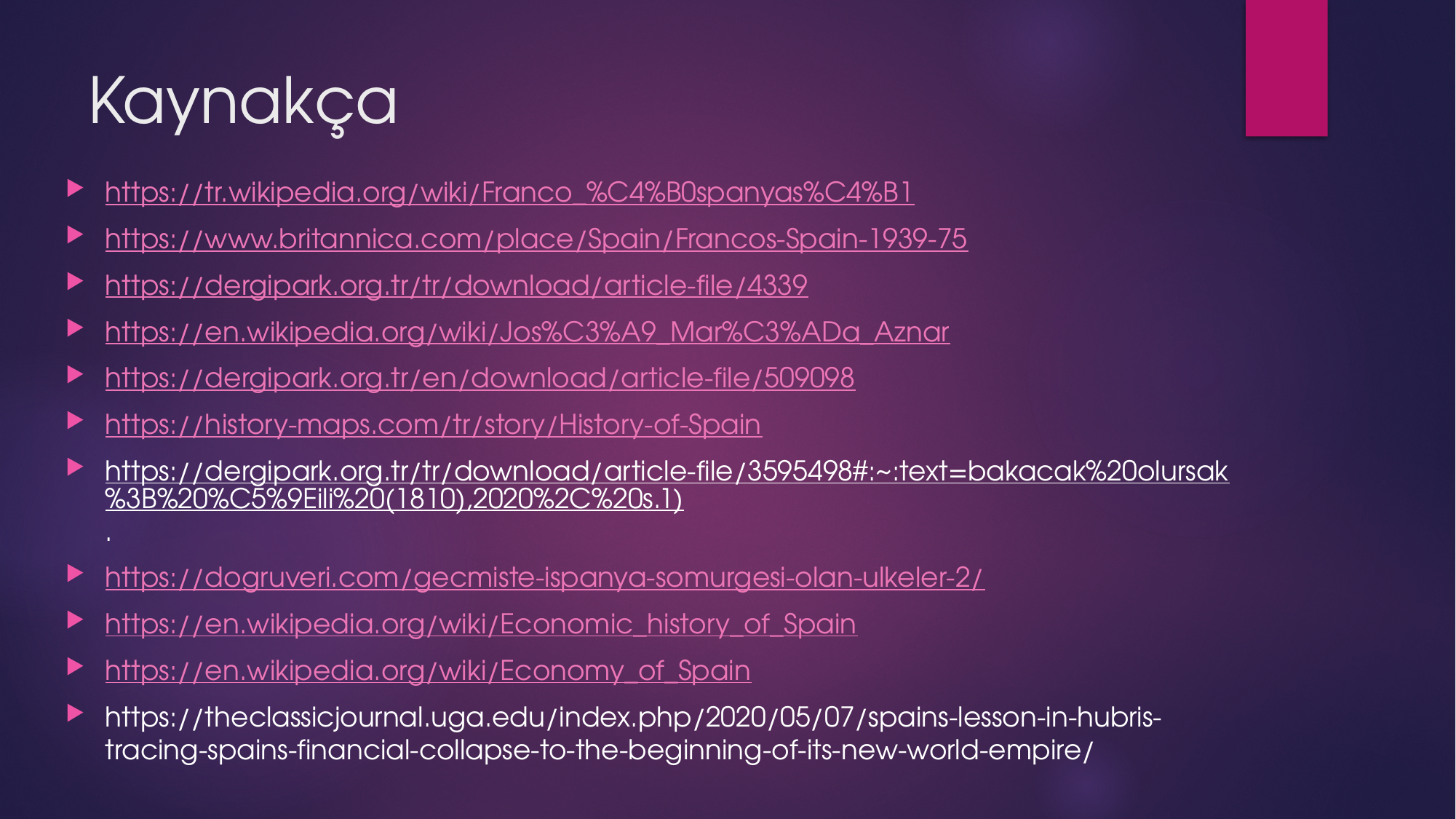

# Kaynakça
https://tr.wikipedia.org/wiki/Franco_%C4%B0spanyas%C4%B1
https://www.britannica.com/place/Spain/Francos-Spain-1939-75
https://dergipark.org.tr/tr/download/article-file/4339
https://en.wikipedia.org/wiki/Jos%C3%A9_Mar%C3%ADa_Aznar
https://dergipark.org.tr/en/download/article-file/509098
https://history-maps.com/tr/story/History-of-Spain
https://dergipark.org.tr/tr/download/article-file/3595498#:~:text=bakacak%20olursak%3B%20%C5%9Eili%20(1810),2020%2C%20s.1).
https://dogruveri.com/gecmiste-ispanya-somurgesi-olan-ulkeler-2/
https://en.wikipedia.org/wiki/Economic_history_of_Spain
https://en.wikipedia.org/wiki/Economy_of_Spain
https://theclassicjournal.uga.edu/index.php/2020/05/07/spains-lesson-in-hubris-tracing-spains-financial-collapse-to-the-beginning-of-its-new-world-empire/